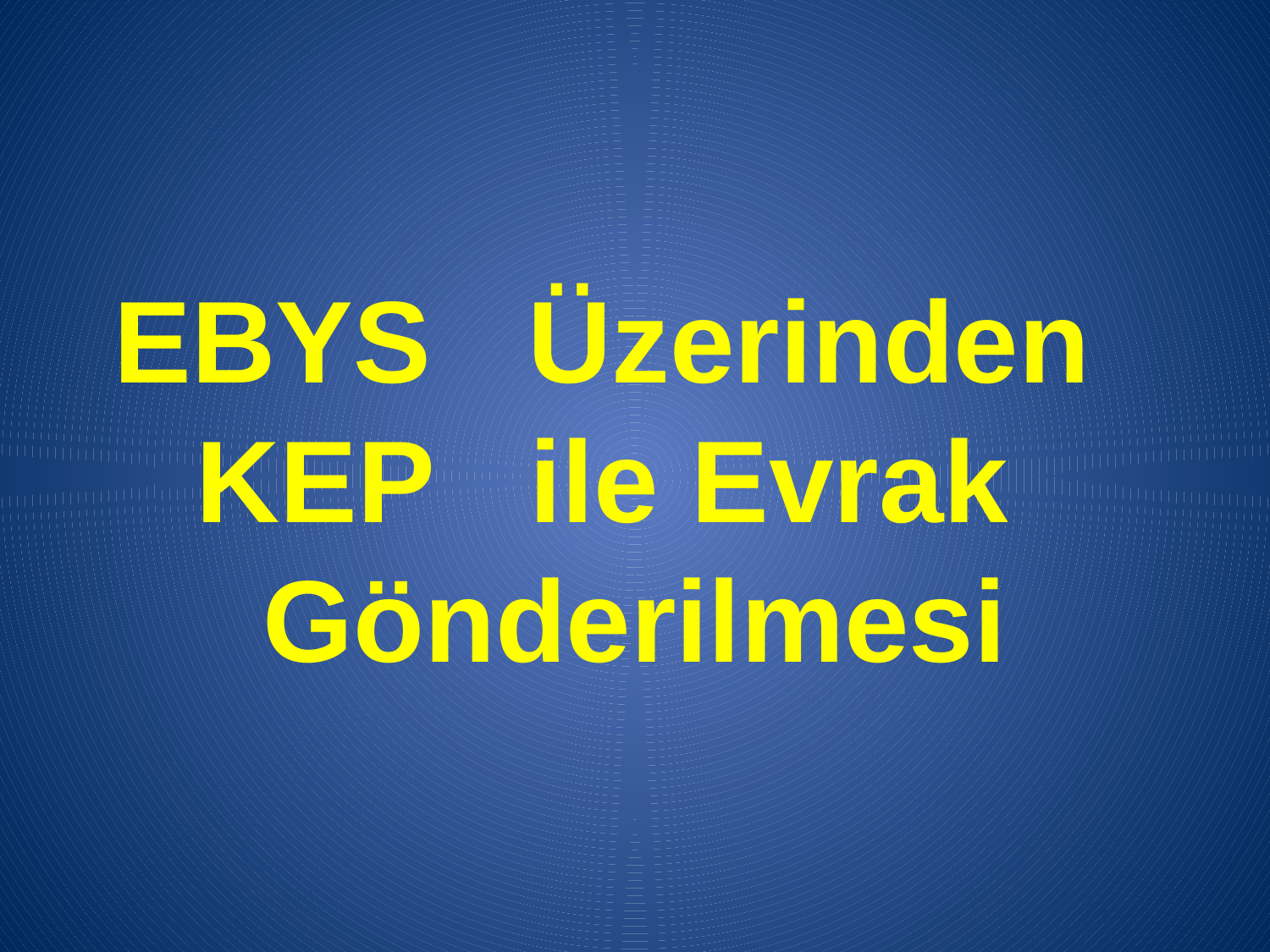

# EBYS   Üzerinden   KEP   ile Evrak   Gönderilmesi